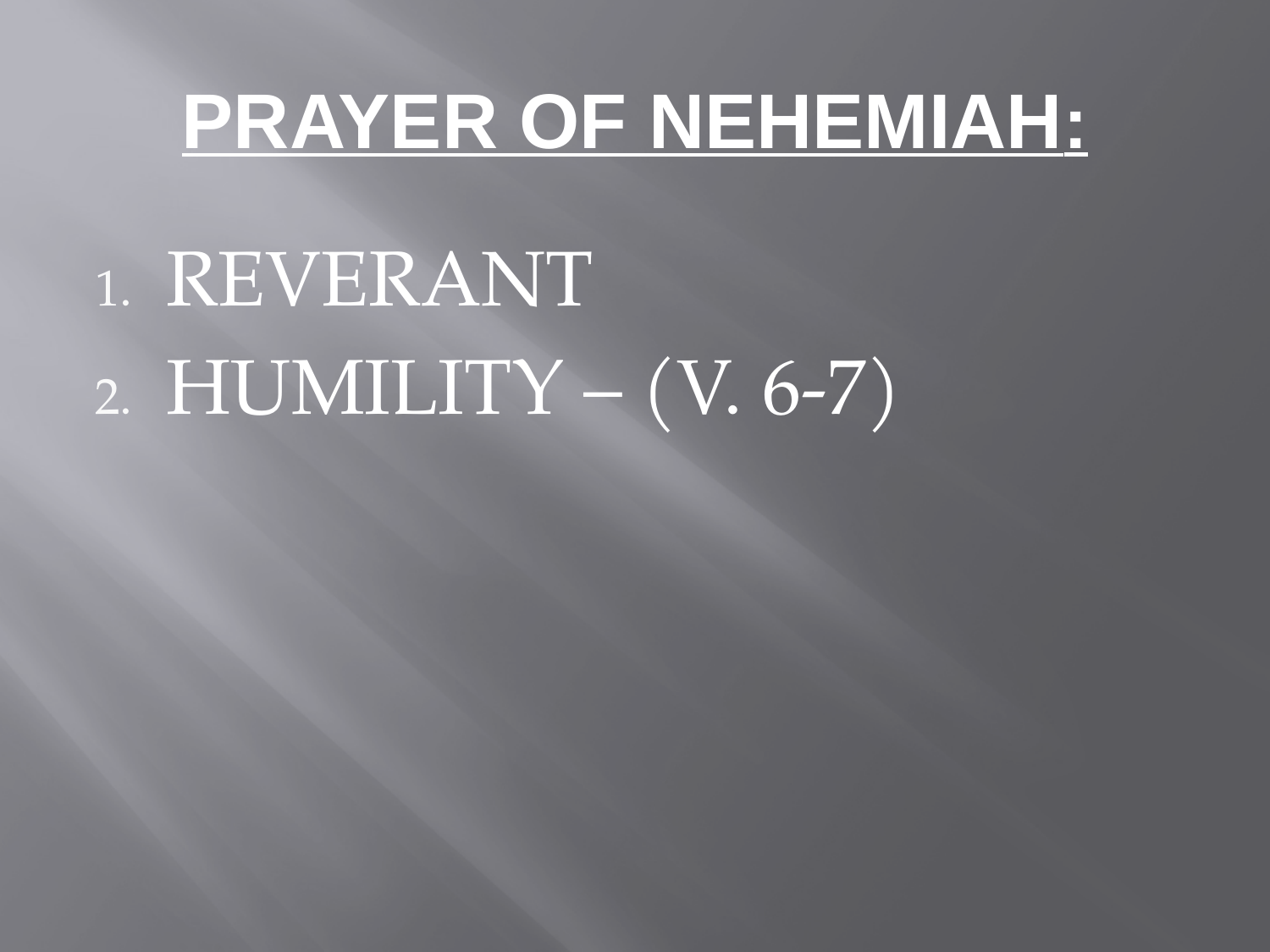

# PRAYER OF NEHEMIAH:
REVERANT
HUMILITY – (V. 6-7)